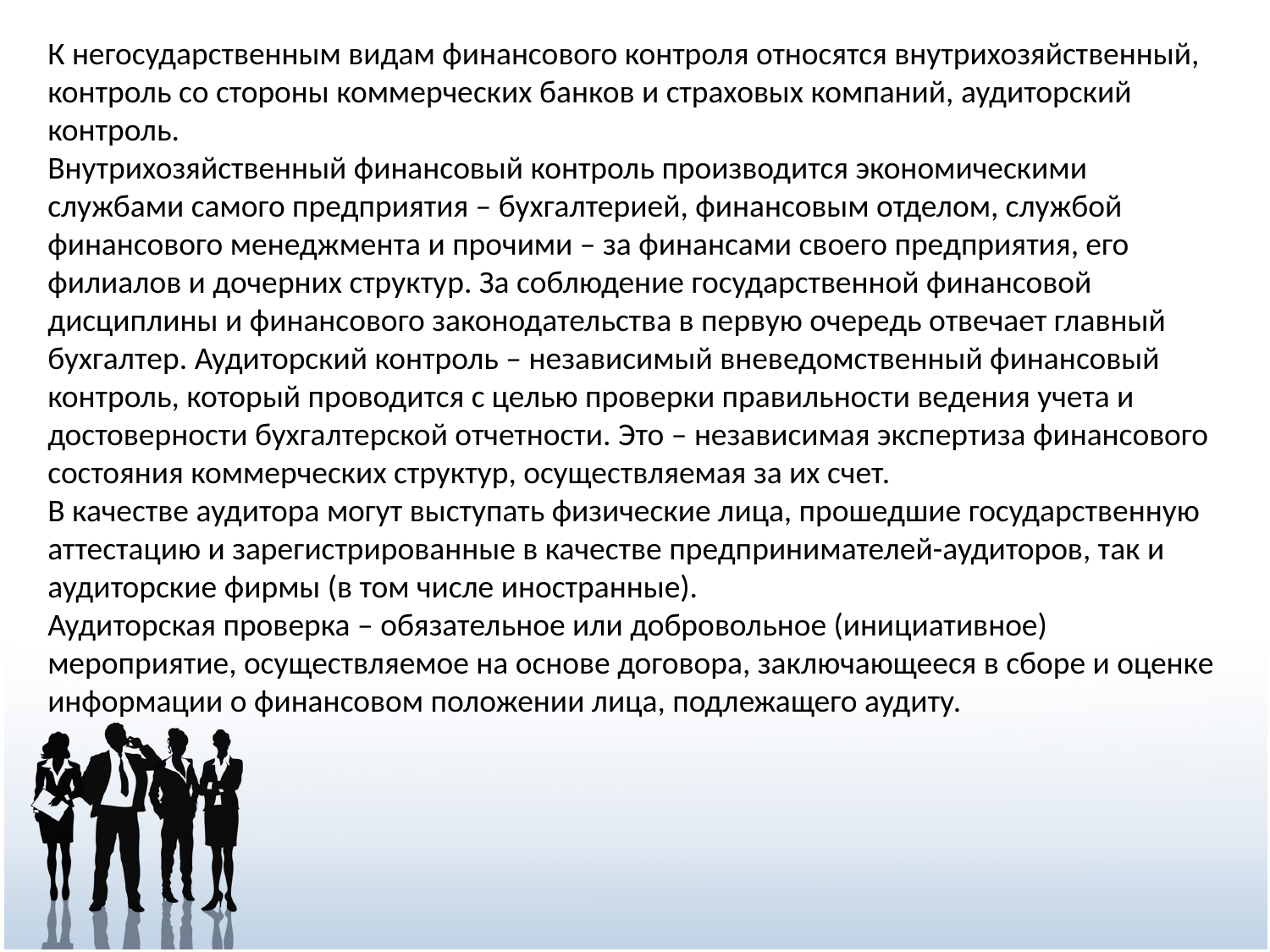

К негосударственным видам финансового контроля относятся внутрихозяйственный, контроль со стороны коммерческих банков и страховых компаний, аудиторский контроль.
Внутрихозяйственный финансовый контроль производится экономическими службами самого предприятия – бухгалтерией, финансовым отделом, службой финансового менеджмента и прочими – за финансами своего предприятия, его филиалов и дочерних структур. За соблюдение государственной финансовой дисциплины и финансового законодательства в первую очередь отвечает главный бухгалтер. Аудиторский контроль – независимый вневедомственный финансовый контроль, который проводится с целью проверки правильности ведения учета и достоверности бухгалтерской отчетности. Это – независимая экспертиза финансового состояния коммерческих структур, осуществляемая за их счет.
В качестве аудитора могут выступать физические лица, прошедшие государственную аттестацию и зарегистрированные в качестве предпринимателей-аудиторов, так и аудиторские фирмы (в том числе иностранные).
Аудиторская проверка – обязательное или добровольное (инициативное) мероприятие, осуществляемое на основе договора, заключающееся в сборе и оценке информации о финансовом положении лица, подлежащего аудиту.